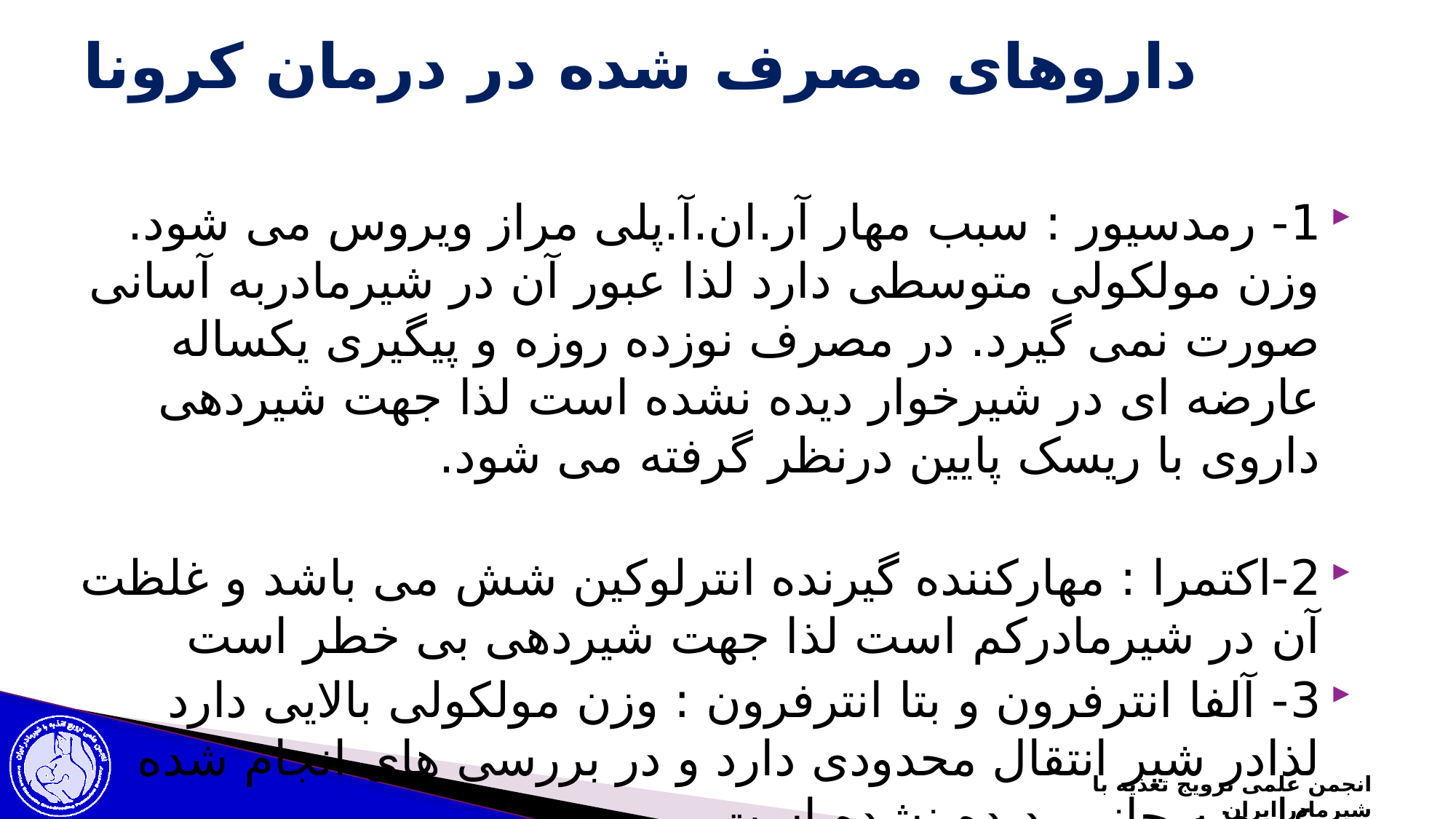

# داروهای مصرف شده در درمان کرونا
1- رمدسیور : سبب مهار آر.ان.آ.پلی مراز ویروس می شود. وزن مولکولی متوسطی دارد لذا عبور آن در شیرمادربه آسانی صورت نمی گیرد. در مصرف نوزده روزه و پیگیری یکساله عارضه ای در شیرخوار دیده نشده است لذا جهت شیردهی داروی با ریسک پایین درنظر گرفته می شود.
2-اکتمرا : مهارکننده گیرنده انترلوکین شش می باشد و غلظت آن در شیرمادرکم است لذا جهت شیردهی بی خطر است
3- آلفا انترفرون و بتا انترفرون : وزن مولکولی بالایی دارد لذادر شیر انتقال محدودی دارد و در بررسی های انجام شده عارضه جانبی دیده نشده است